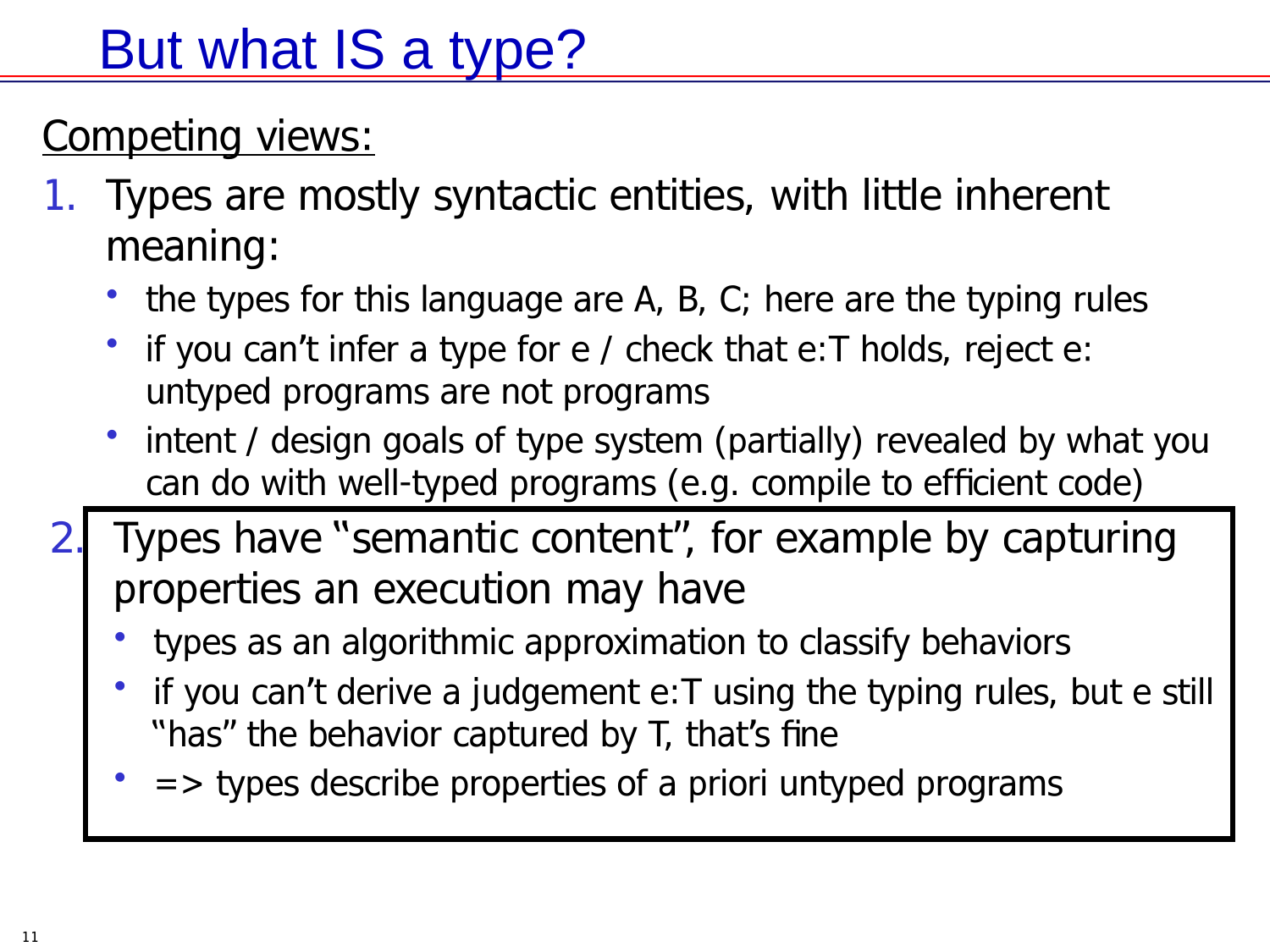

# But what IS a type?
Competing views:
Types are mostly syntactic entities, with little inherent meaning:
the types for this language are A, B, C; here are the typing rules
if you can’t infer a type for e / check that e:T holds, reject e:
untyped programs are not programs
intent / design goals of type system (partially) revealed by what you can do with well-typed programs (e.g. compile to efficient code)
Types have “semantic content”, for example by capturing properties an execution may have
types as an algorithmic approximation to classify behaviors
if you can’t derive a judgement e:T using the typing rules, but e still “has” the behavior captured by T, that’s fine
=> types describe properties of a priori untyped programs

11